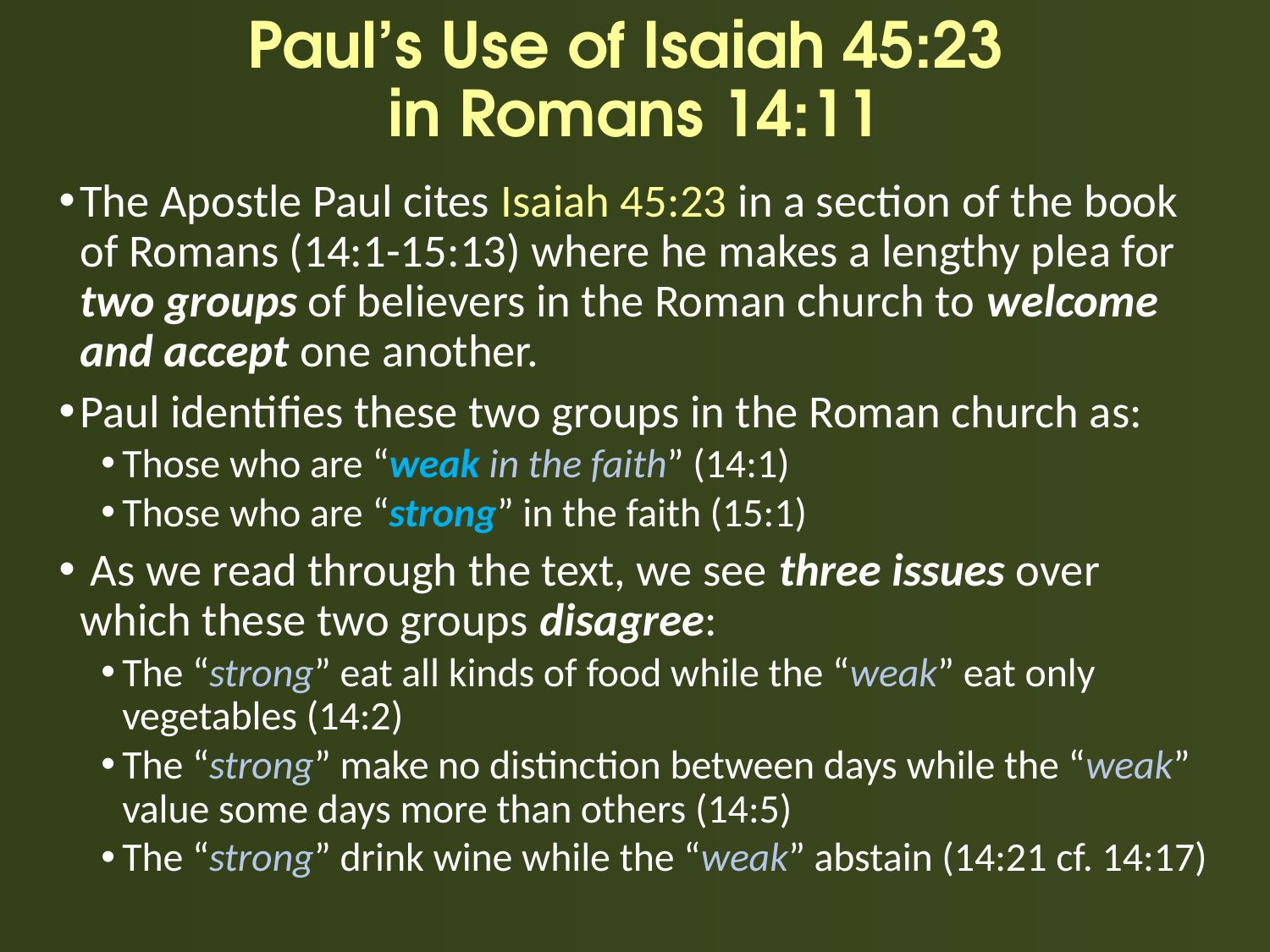

# Paul’s Use of Isaiah 45:23 in Romans 14:11
The Apostle Paul cites Isaiah 45:23 in a section of the book of Romans (14:1-15:13) where he makes a lengthy plea for two groups of believers in the Roman church to welcome and accept one another.
Paul identifies these two groups in the Roman church as:
Those who are “weak in the faith” (14:1)
Those who are “strong” in the faith (15:1)
 As we read through the text, we see three issues over which these two groups disagree:
The “strong” eat all kinds of food while the “weak” eat only vegetables (14:2)
The “strong” make no distinction between days while the “weak” value some days more than others (14:5)
The “strong” drink wine while the “weak” abstain (14:21 cf. 14:17)